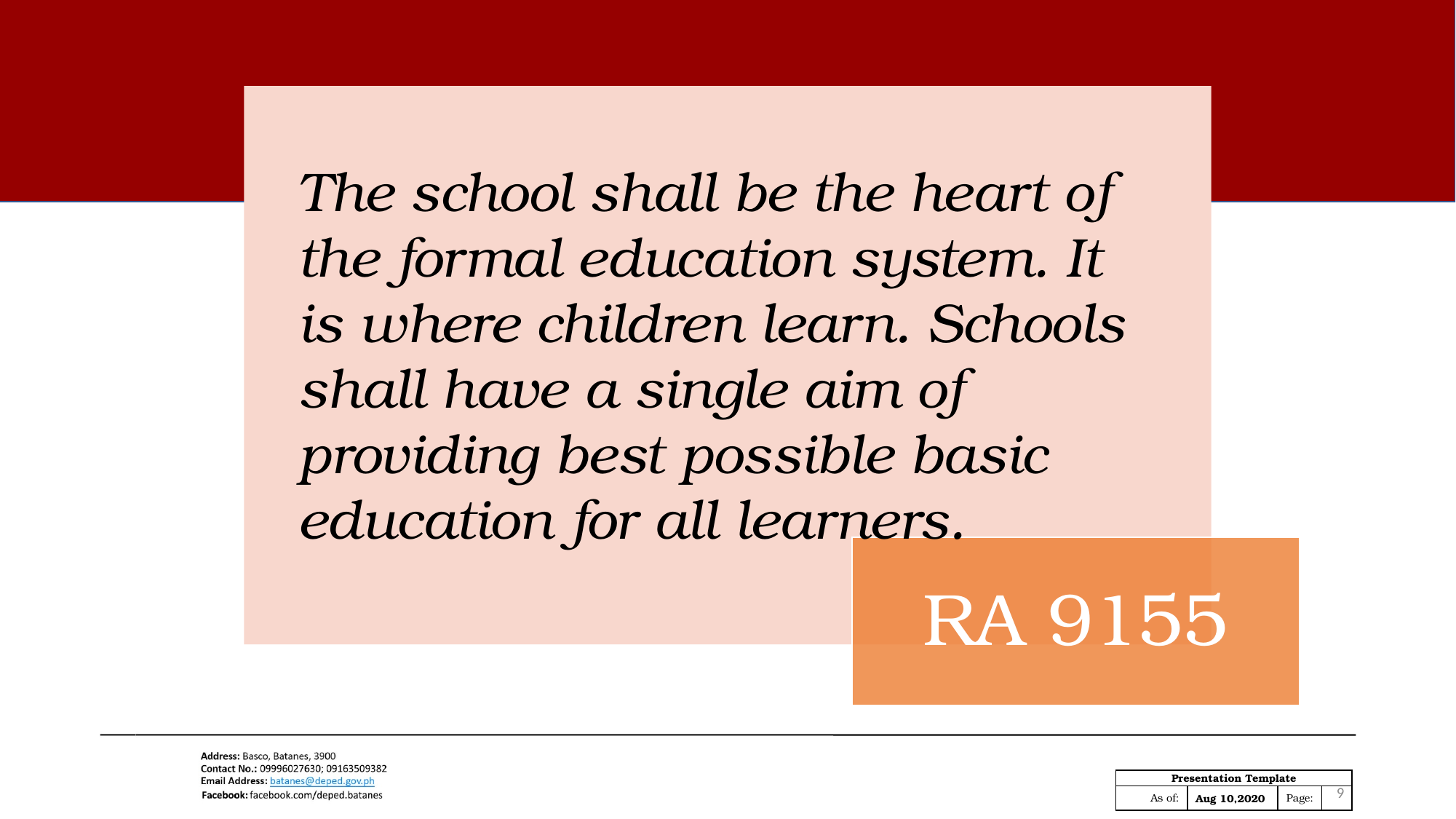

#
RA 9155

The school shall be the heart of the formal education system. It is where children learn. Schools shall have a single aim of providing best possible basic education for all learners.